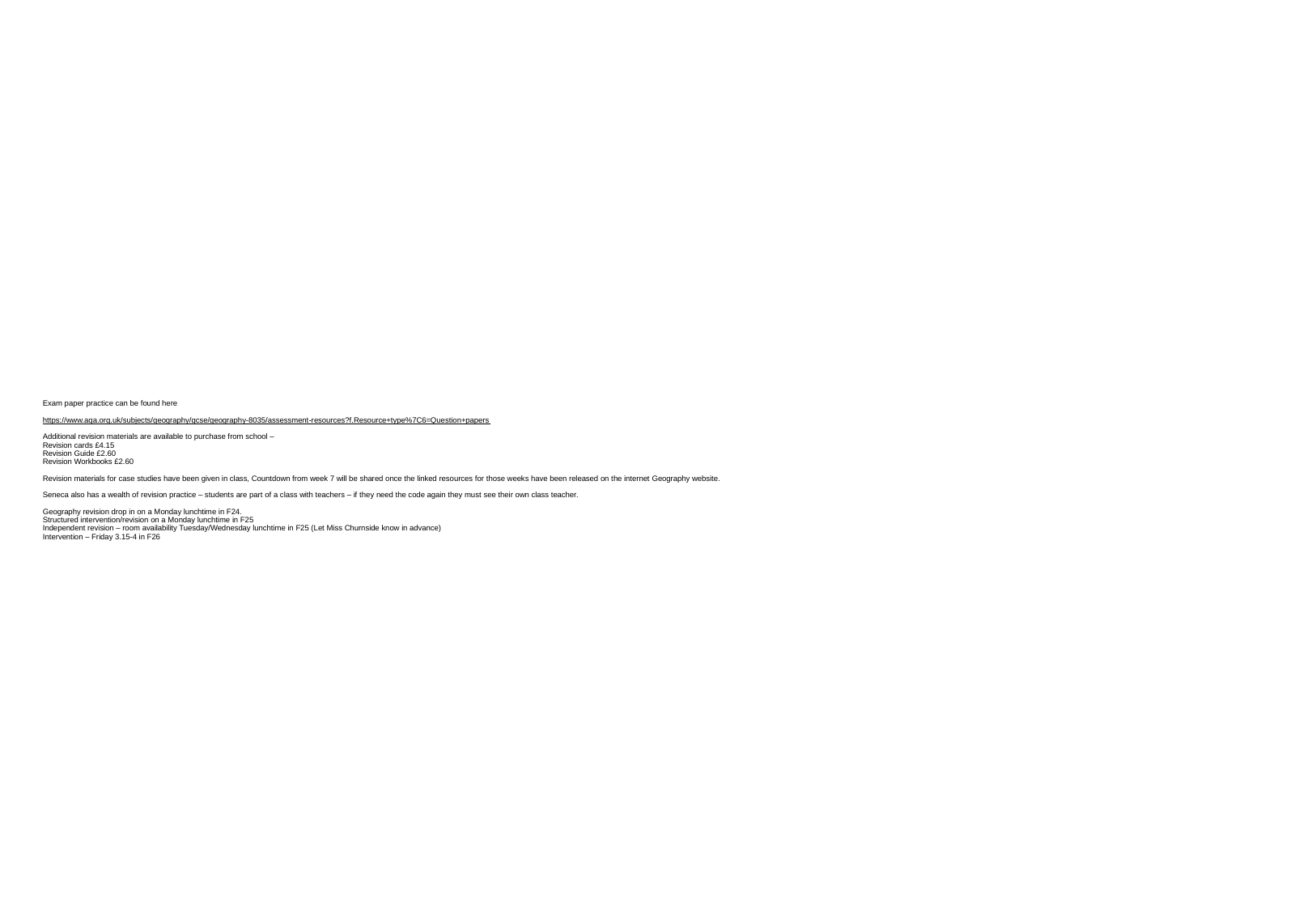

# Exam paper practice can be found here https://www.aqa.org.uk/subjects/geography/gcse/geography-8035/assessment-resources?f.Resource+type%7C6=Question+papers Additional revision materials are available to purchase from school – Revision cards £4.15 Revision Guide £2.60 Revision Workbooks £2.60 Revision materials for case studies have been given in class, Countdown from week 7 will be shared once the linked resources for those weeks have been released on the internet Geography website. Seneca also has a wealth of revision practice – students are part of a class with teachers – if they need the code again they must see their own class teacher. Geography revision drop in on a Monday lunchtime in F24. Structured intervention/revision on a Monday lunchtime in F25 Independent revision – room availability Tuesday/Wednesday lunchtime in F25 (Let Miss Churnside know in advance) Intervention – Friday 3.15-4 in F26